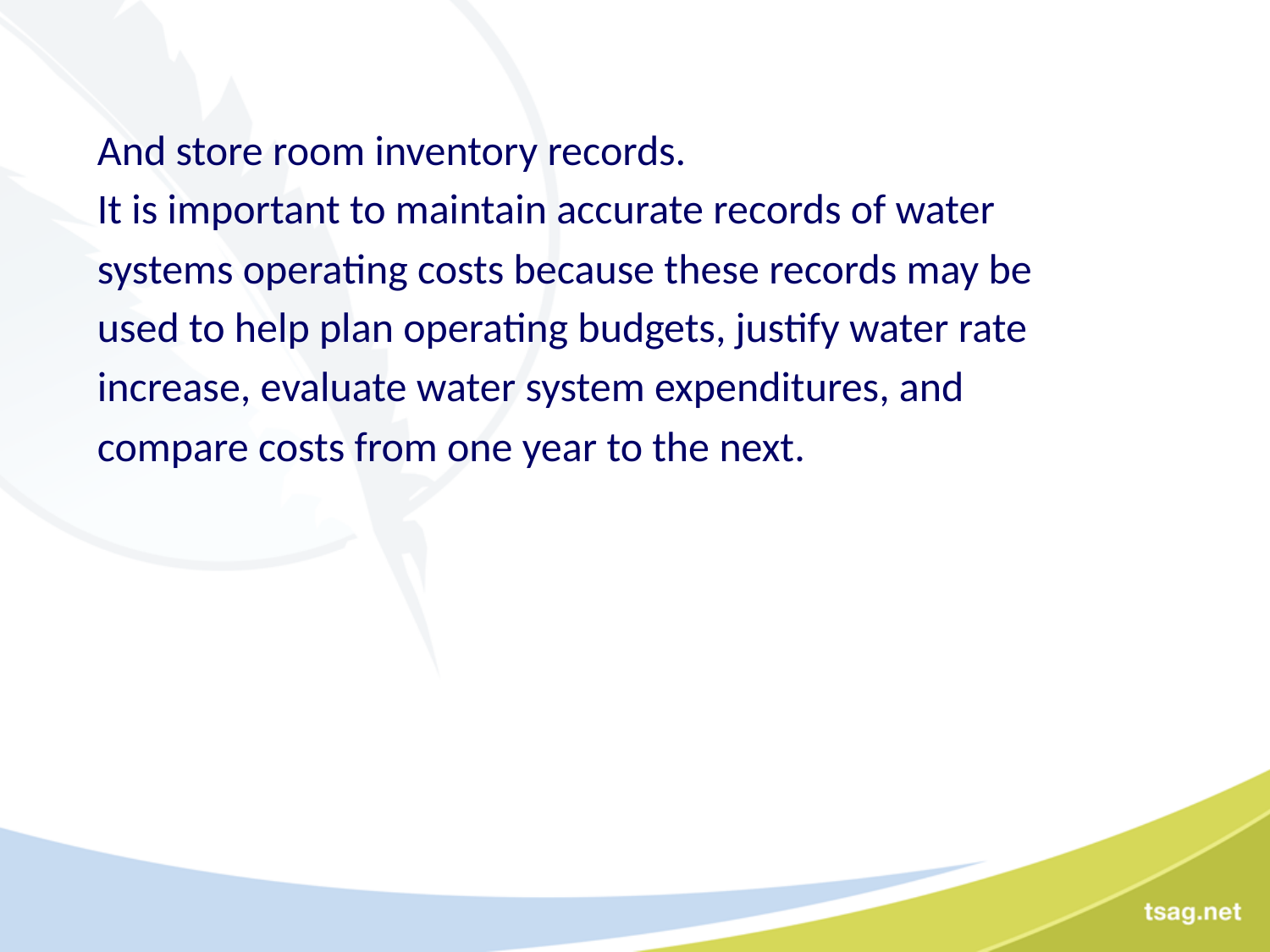

#
And store room inventory records.
It is important to maintain accurate records of water
systems operating costs because these records may be
used to help plan operating budgets, justify water rate
increase, evaluate water system expenditures, and
compare costs from one year to the next.